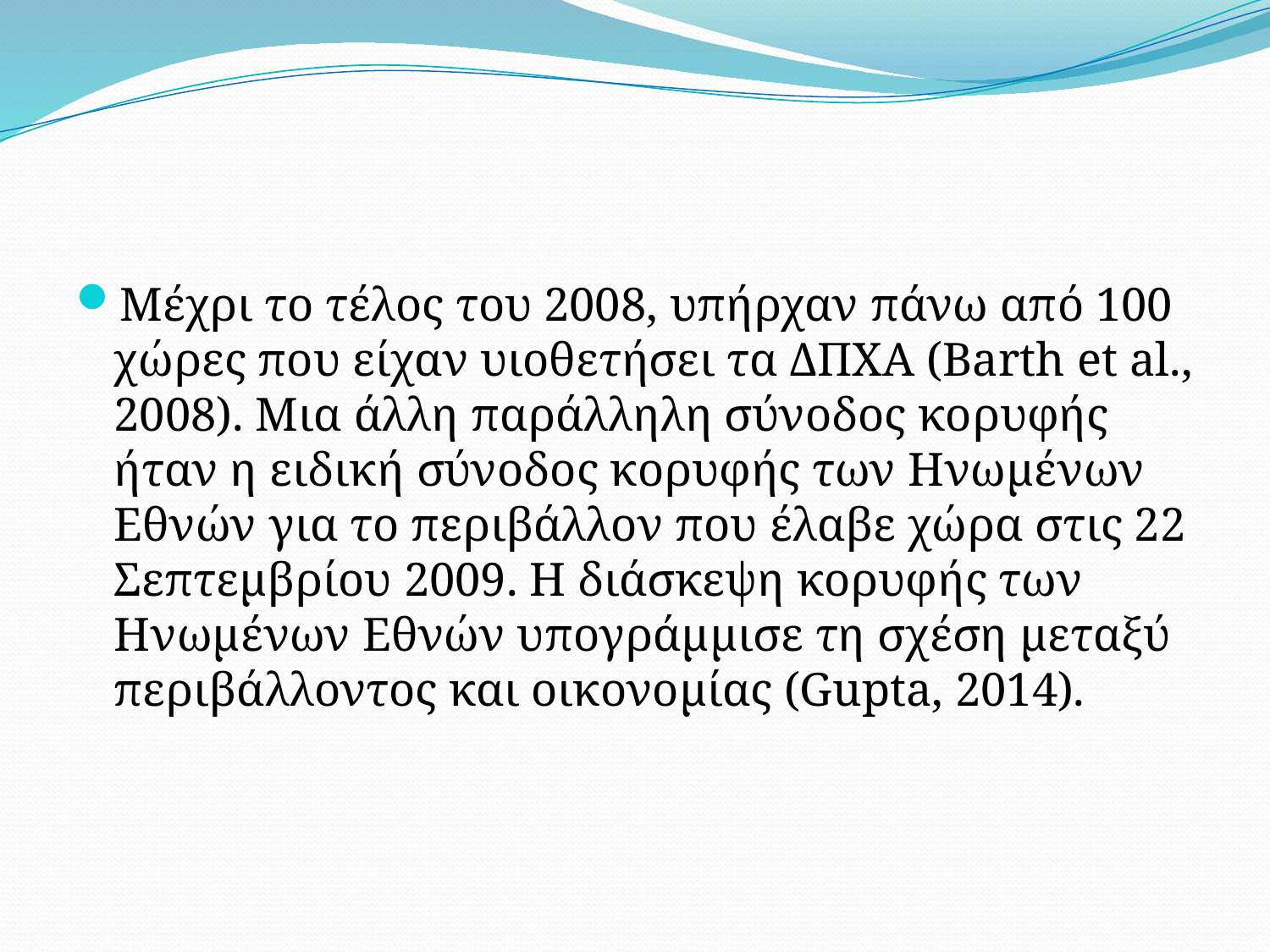

#
Μέχρι το τέλος του 2008, υπήρχαν πάνω από 100 χώρες που είχαν υιοθετήσει τα ΔΠΧΑ (Barth et al., 2008). Μια άλλη παράλληλη σύνοδος κορυφής ήταν η ειδική σύνοδος κορυφής των Ηνωμένων Εθνών για το περιβάλλον που έλαβε χώρα στις 22 Σεπτεμβρίου 2009. Η διάσκεψη κορυφής των Ηνωμένων Εθνών υπογράμμισε τη σχέση μεταξύ περιβάλλοντος και οικονομίας (Gupta, 2014).